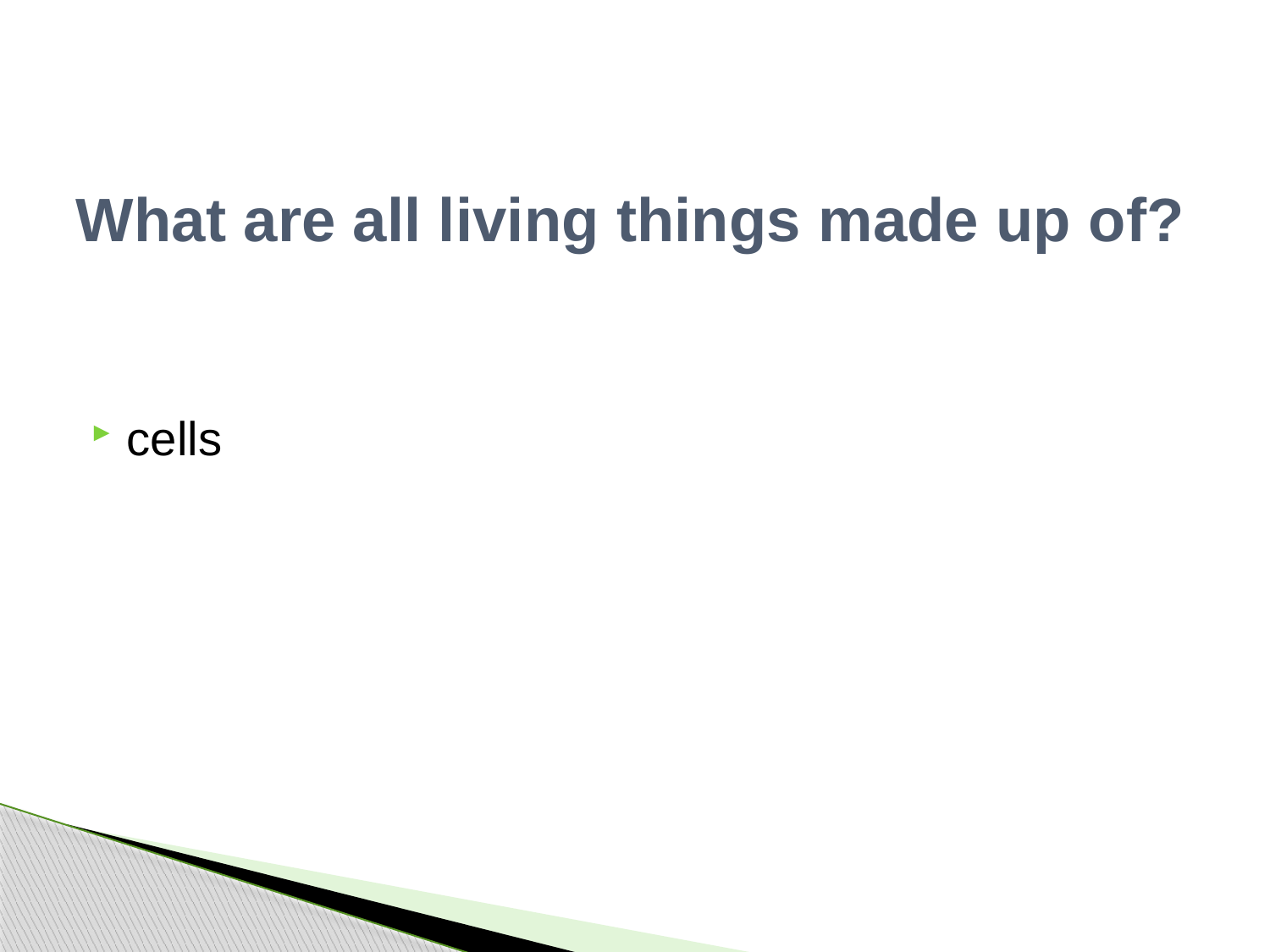

# What are all living things made up of?
cells